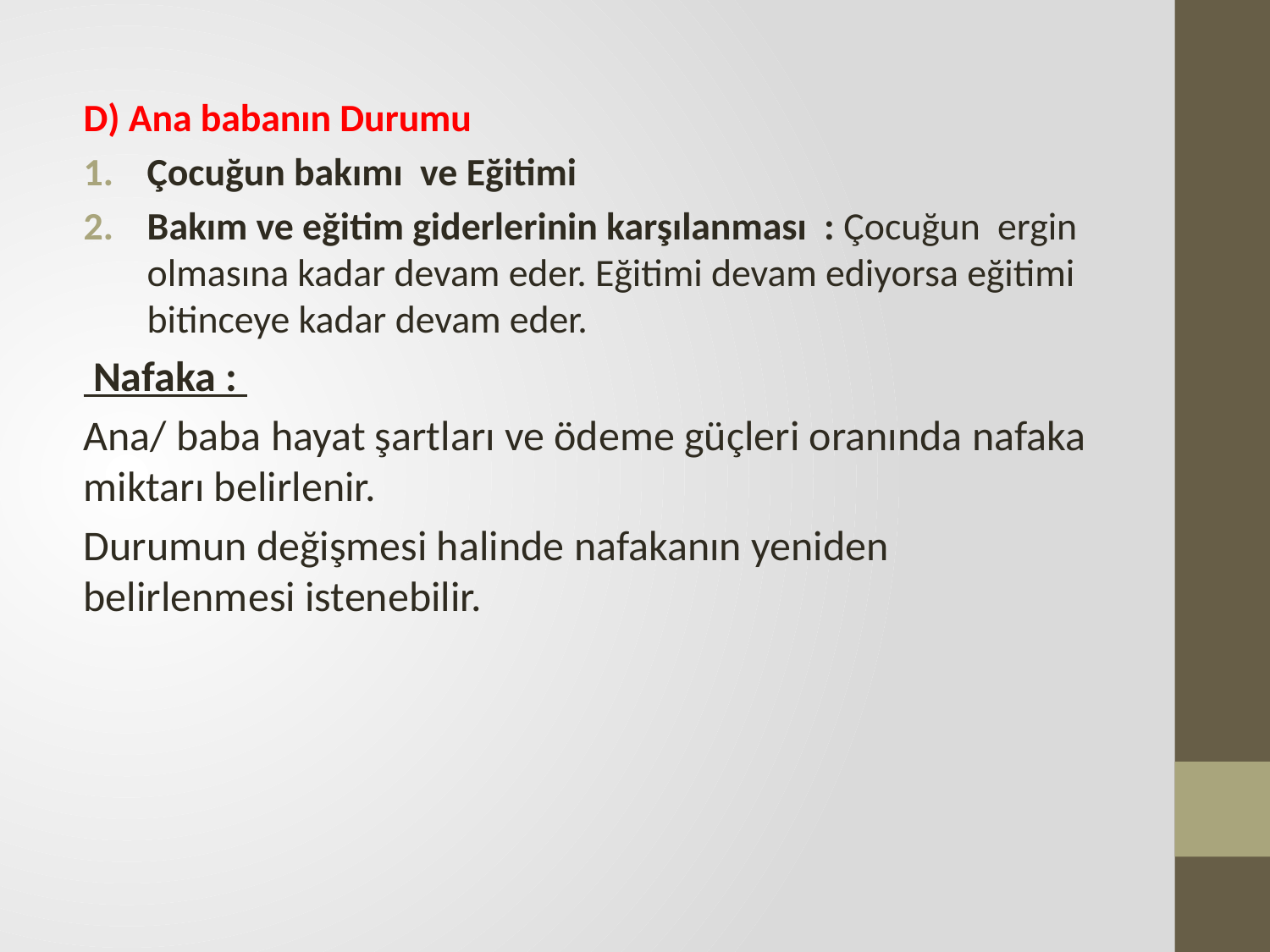

D) Ana babanın Durumu
Çocuğun bakımı  ve Eğitimi
Bakım ve eğitim giderlerinin karşılanması  : Çocuğun  ergin olmasına kadar devam eder. Eğitimi devam ediyorsa eğitimi bitinceye kadar devam eder.
 Nafaka :
Ana/ baba hayat şartları ve ödeme güçleri oranında nafaka miktarı belirlenir.
Durumun değişmesi halinde nafakanın yeniden belirlenmesi istenebilir.